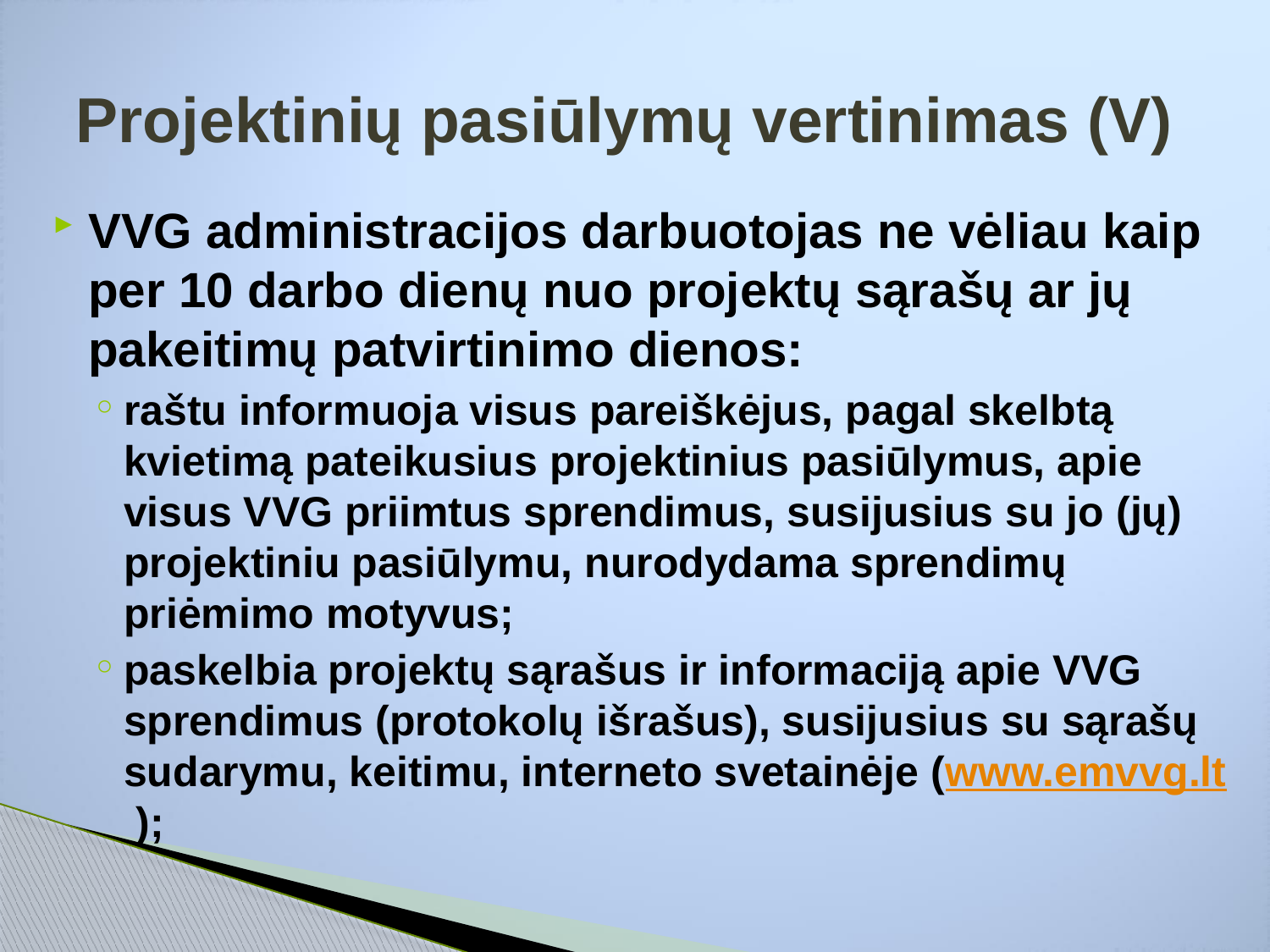

# Projektinių pasiūlymų vertinimas (V)
VVG administracijos darbuotojas ne vėliau kaip per 10 darbo dienų nuo projektų sąrašų ar jų pakeitimų patvirtinimo dienos:
raštu informuoja visus pareiškėjus, pagal skelbtą kvietimą pateikusius projektinius pasiūlymus, apie visus VVG priimtus sprendimus, susijusius su jo (jų) projektiniu pasiūlymu, nurodydama sprendimų priėmimo motyvus;
paskelbia projektų sąrašus ir informaciją apie VVG sprendimus (protokolų išrašus), susijusius su sąrašų sudarymu, keitimu, interneto svetainėje (www.emvvg.lt );